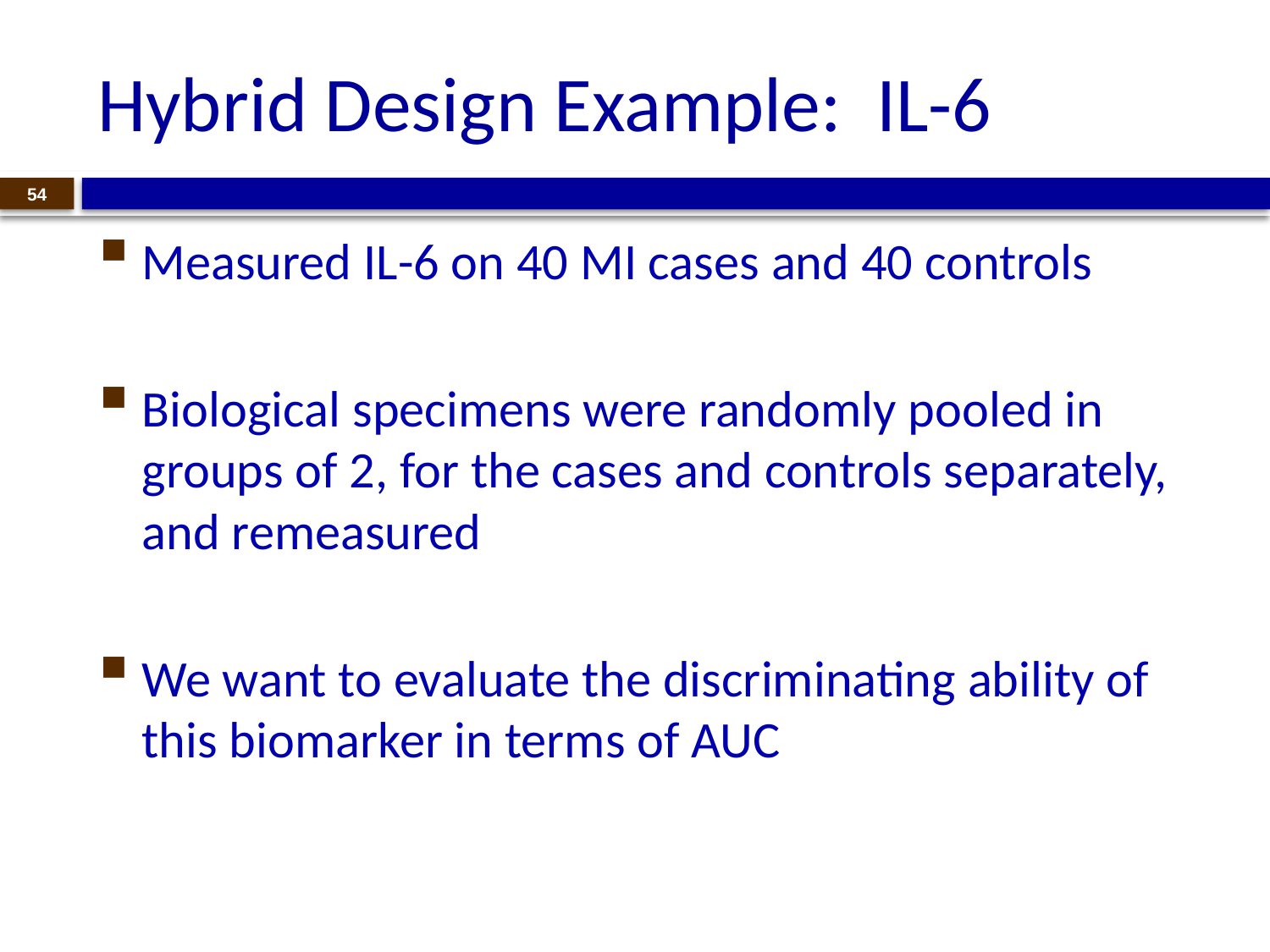

# Hybrid Design Example:  IL-6
54
Measured IL-6 on 40 MI cases and 40 controls

Biological specimens were randomly pooled in groups of 2, for the cases and controls separately, and remeasured

We want to evaluate the discriminating ability of this biomarker in terms of AUC